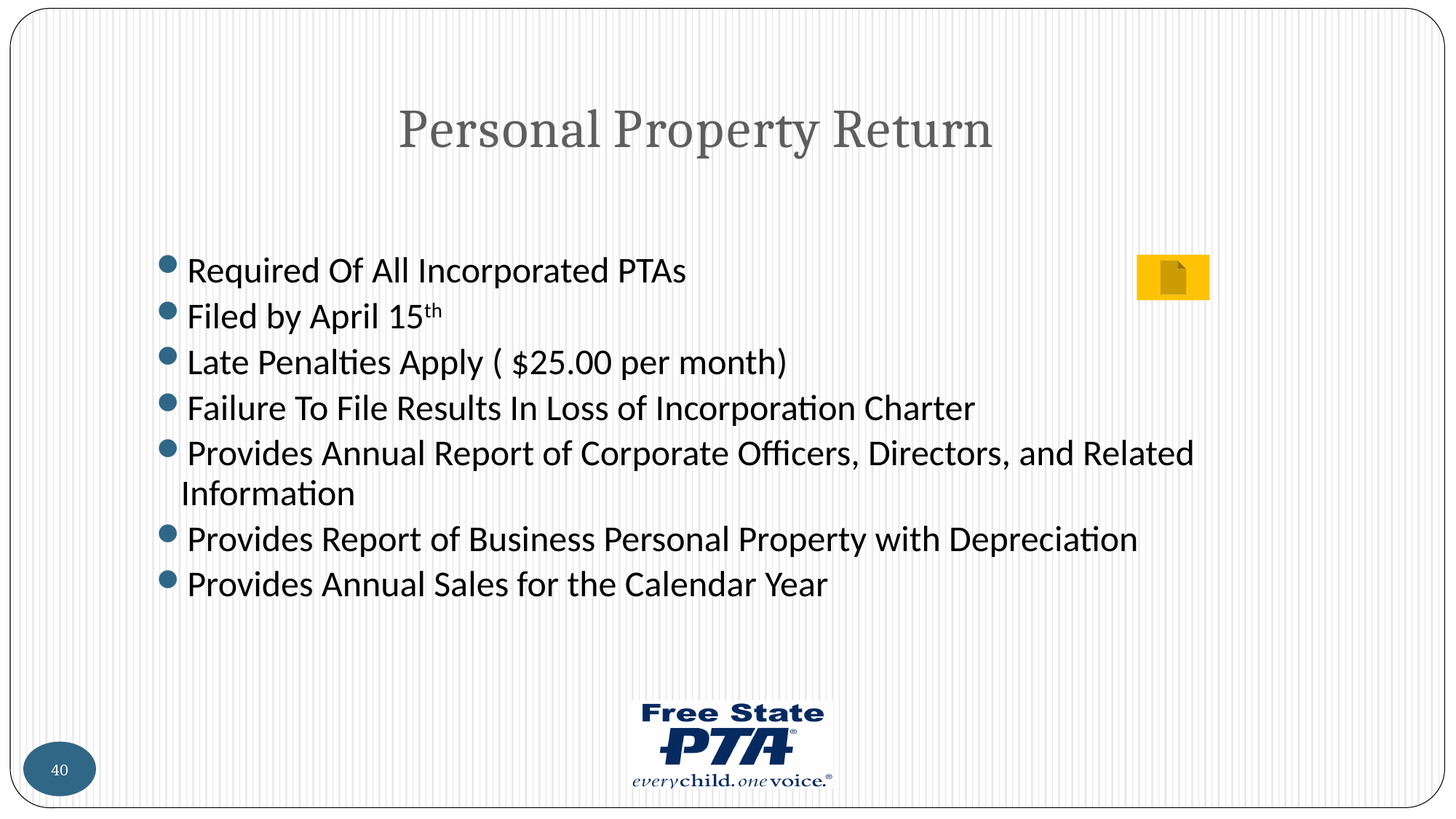

# Personal Property Return
Required Of All Incorporated PTAs
Filed by April 15th
Late Penalties Apply ( $25.00 per month)
Failure To File Results In Loss of Incorporation Charter
Provides Annual Report of Corporate Officers, Directors, and Related Information
Provides Report of Business Personal Property with Depreciation
Provides Annual Sales for the Calendar Year

40